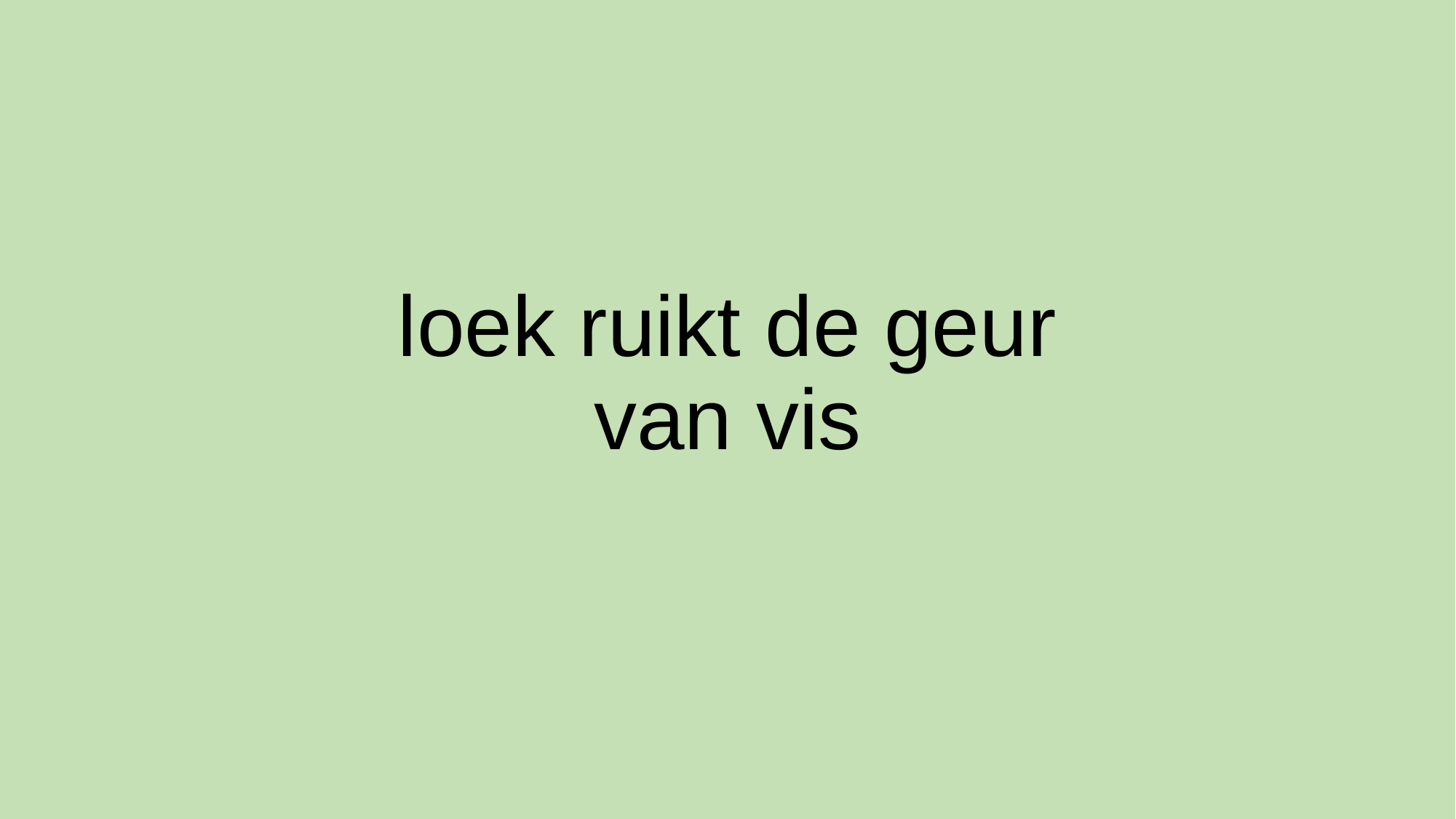

# loek ruikt de geur van vis